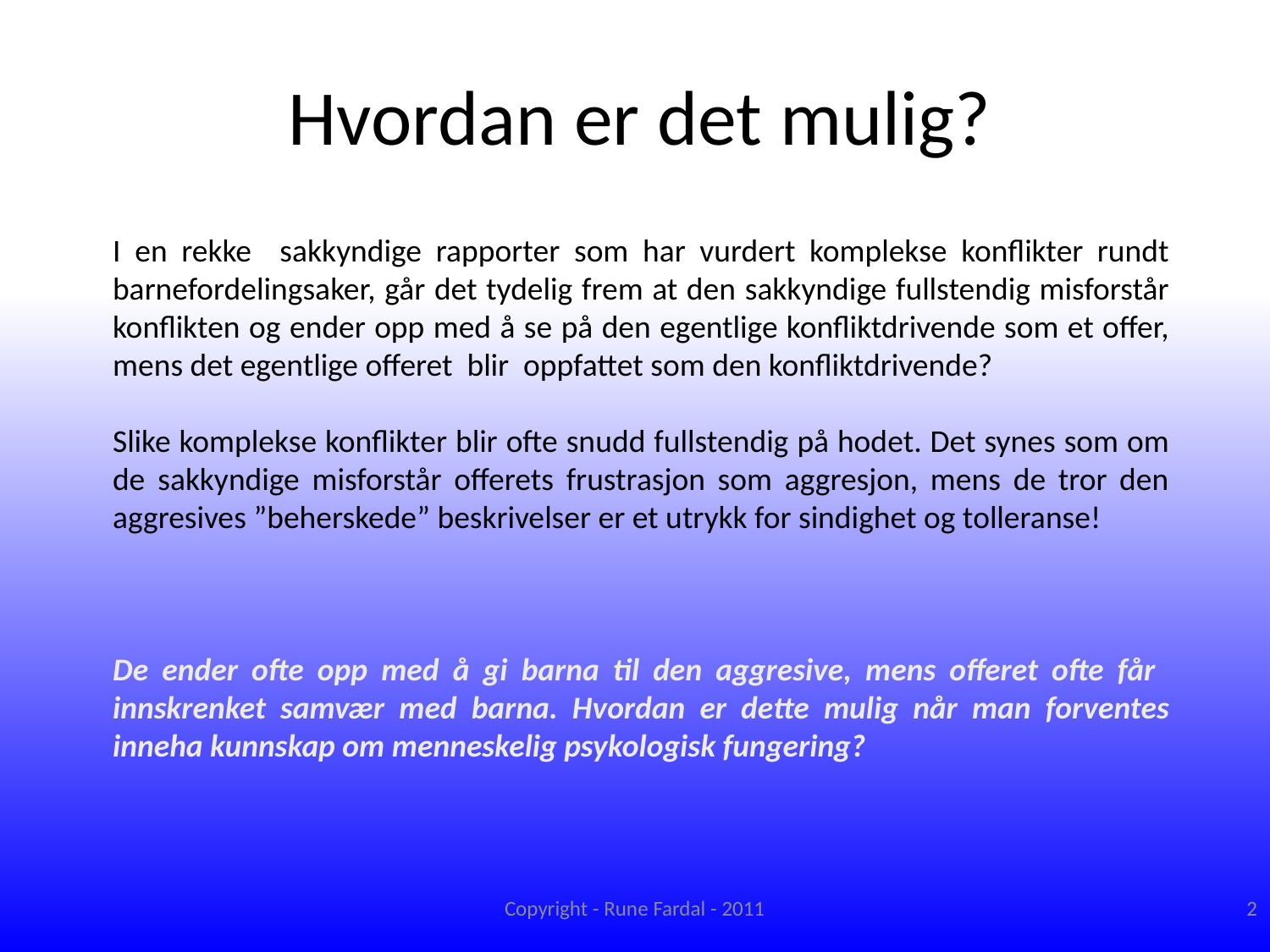

# Hvordan er det mulig?
I en rekke  sakkyndige rapporter som har vurdert komplekse konflikter rundt barnefordelingsaker, går det tydelig frem at den sakkyndige fullstendig misforstår konflikten og ender opp med å se på den egentlige konfliktdrivende som et offer, mens det egentlige offeret  blir  oppfattet som den konfliktdrivende?

Slike komplekse konflikter blir ofte snudd fullstendig på hodet. Det synes som om de sakkyndige misforstår offerets frustrasjon som aggresjon, mens de tror den aggresives ”beherskede” beskrivelser er et utrykk for sindighet og tolleranse!

De ender ofte opp med å gi barna til den aggresive, mens offeret ofte får  innskrenket samvær med barna. Hvordan er dette mulig når man forventes inneha kunnskap om menneskelig psykologisk fungering?

Copyright - Rune Fardal - 2011
2